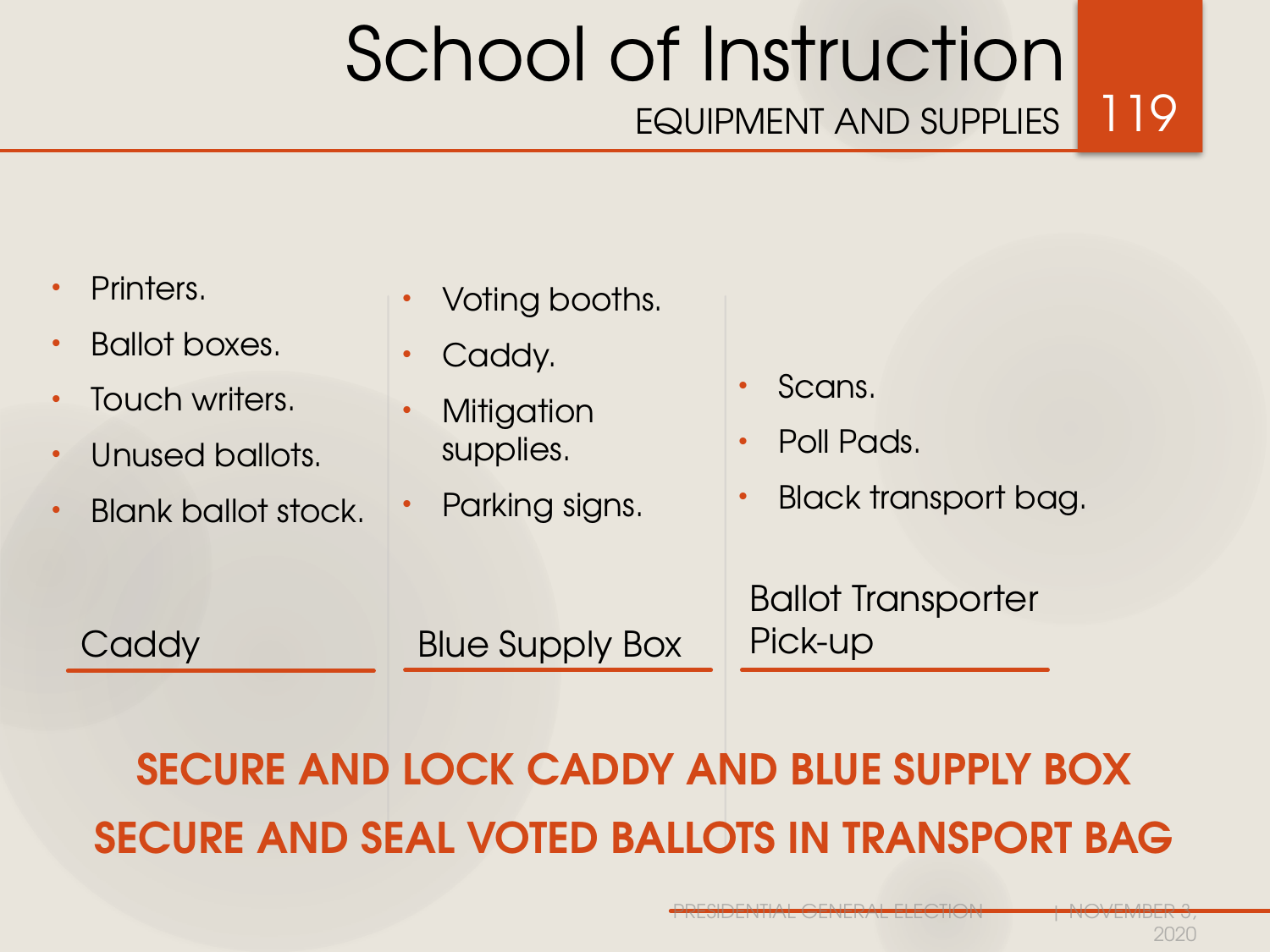

# School of Instruction
119
Equipment and supplies
Printers.
Ballot boxes.
Touch writers.
Unused ballots.
Blank ballot stock.
Voting booths.
Caddy.
Mitigation supplies.
Parking signs.
Scans.
Poll Pads.
Black transport bag.
Ballot Transporter Pick-up
Caddy
Blue Supply Box
SECURE AND LOCK CADDY AND BLUE SUPPLY BOX
SECURE AND SEAL VOTED BALLOTS IN TRANSPORT BAG
PRESIDENTIAL GENERAL ELECTION	|  NOVEMBER 3, 2020